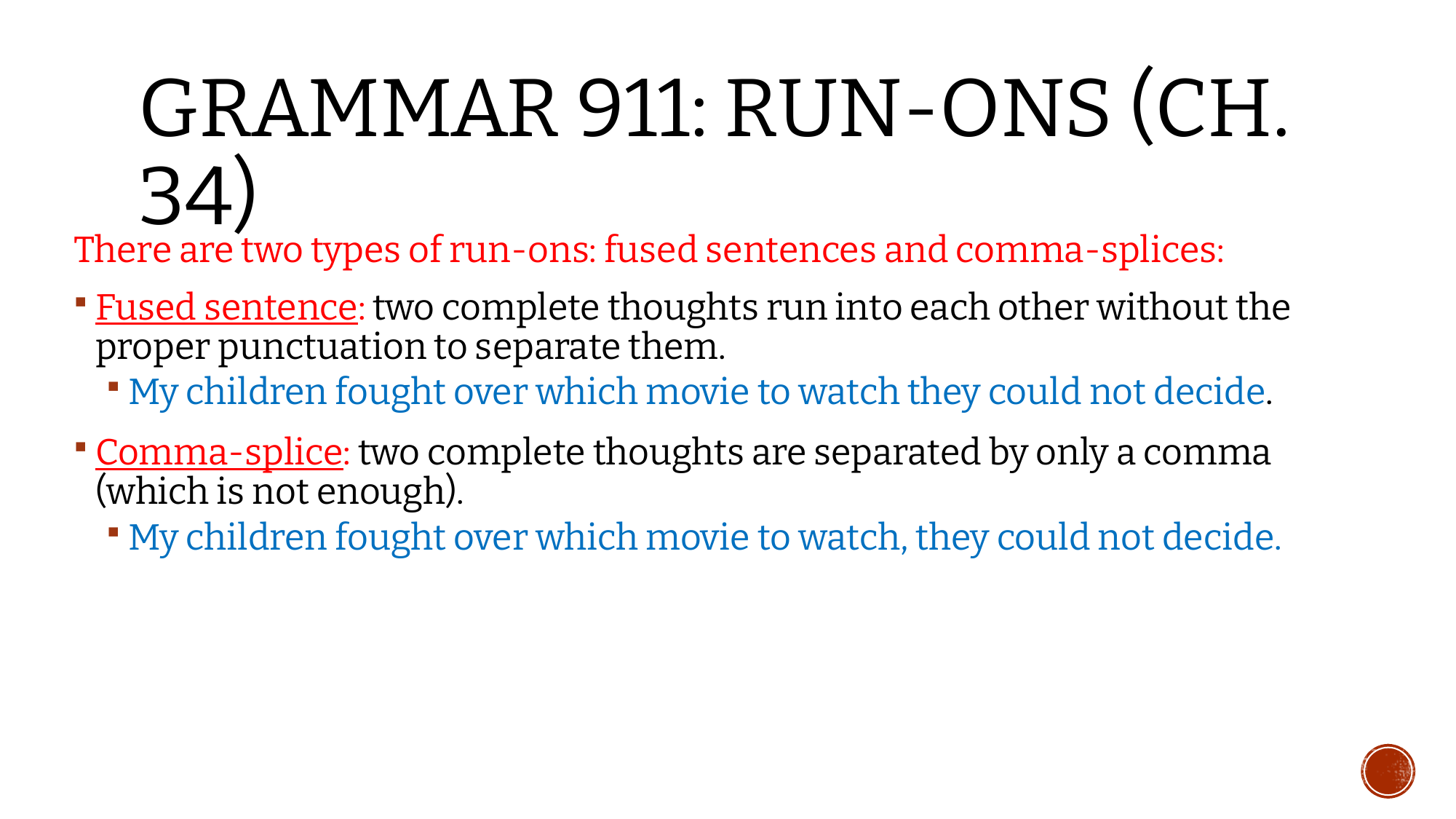

# Grammar 911: run-ons (Ch. 34)
There are two types of run-ons: fused sentences and comma-splices:
Fused sentence: two complete thoughts run into each other without the proper punctuation to separate them.
My children fought over which movie to watch they could not decide.
Comma-splice: two complete thoughts are separated by only a comma (which is not enough).
My children fought over which movie to watch, they could not decide.